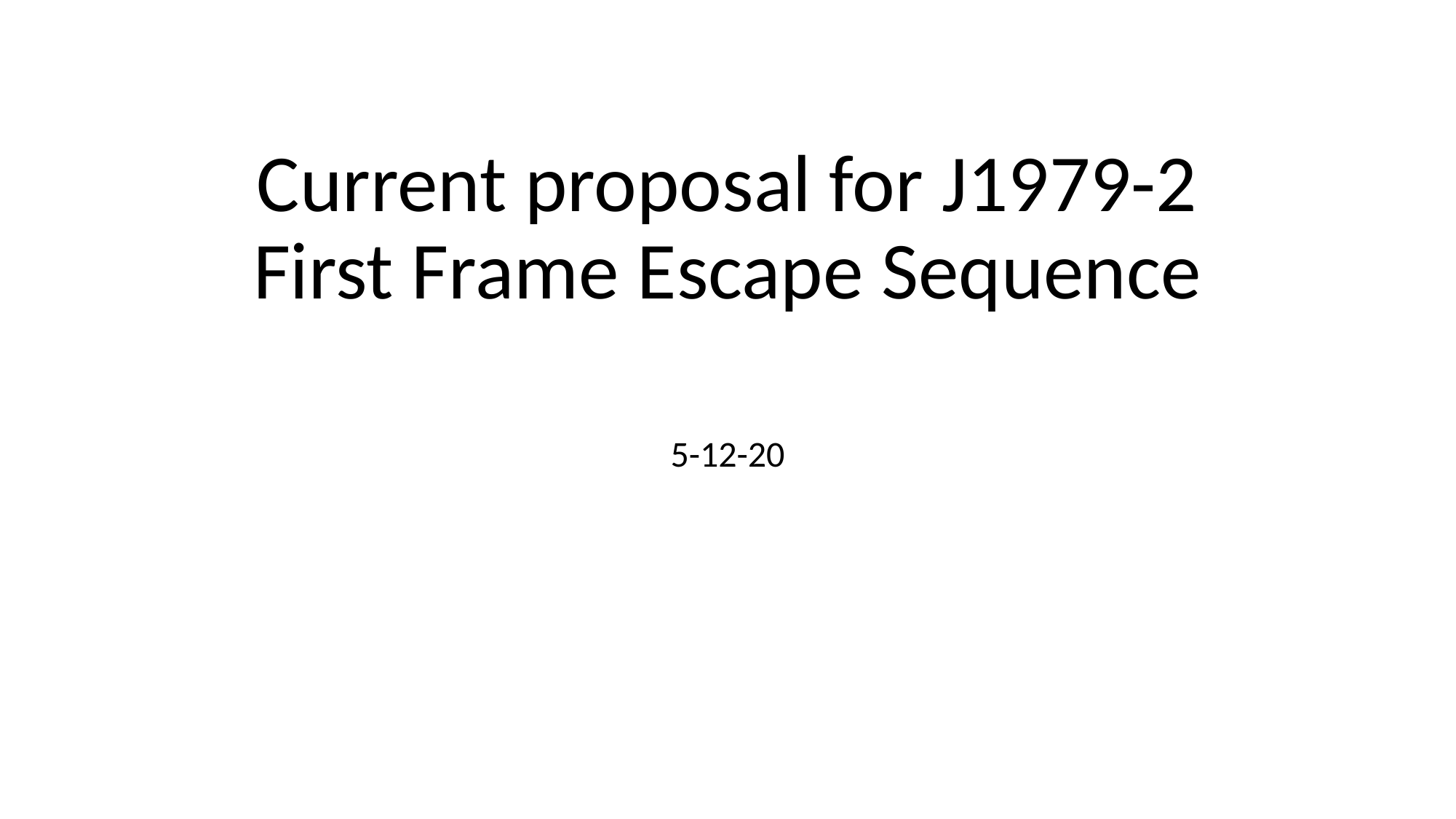

# Current proposal for J1979-2 First Frame Escape Sequence
5-12-20